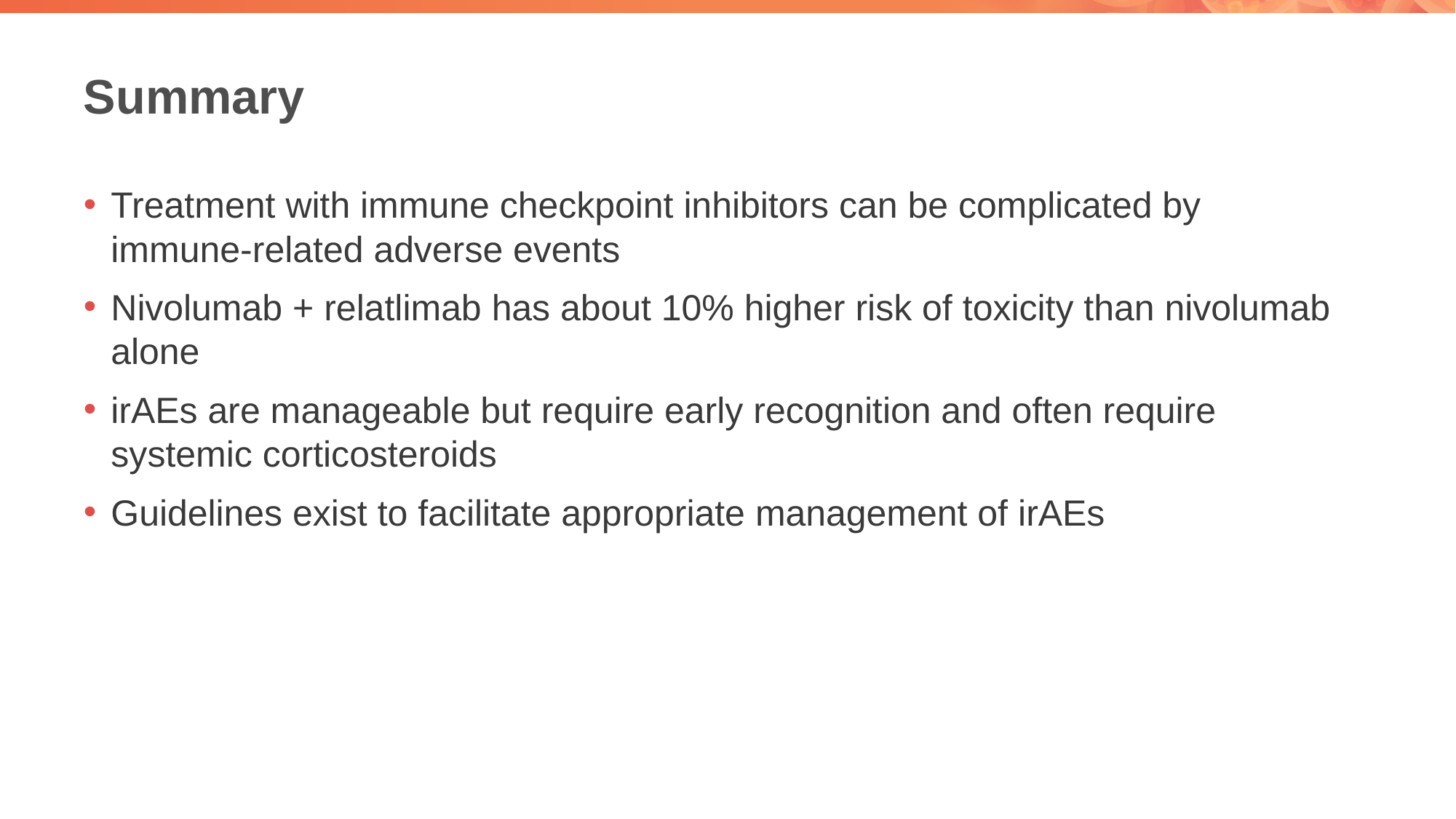

# Summary
Treatment with immune checkpoint inhibitors can be complicated by immune-related adverse events
Nivolumab + relatlimab has about 10% higher risk of toxicity than nivolumab alone
irAEs are manageable but require early recognition and often require systemic corticosteroids
Guidelines exist to facilitate appropriate management of irAEs